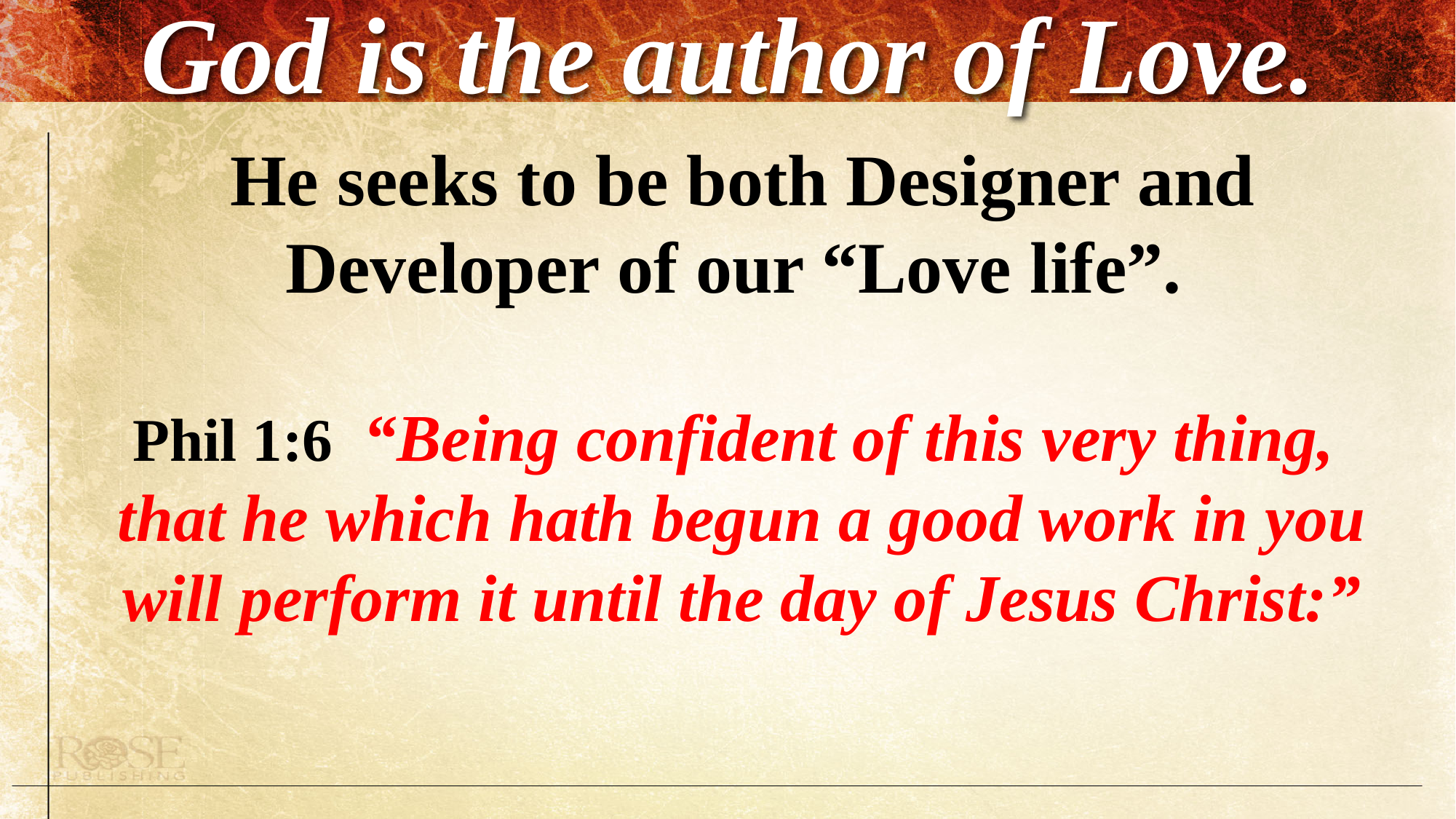

# God is the author of Love.

He seeks to be both Designer and Developer of our “Love life”.

Phil 1:6  “Being confident of this very thing,
that he which hath begun a good work in you
 will perform it until the day of Jesus Christ:”